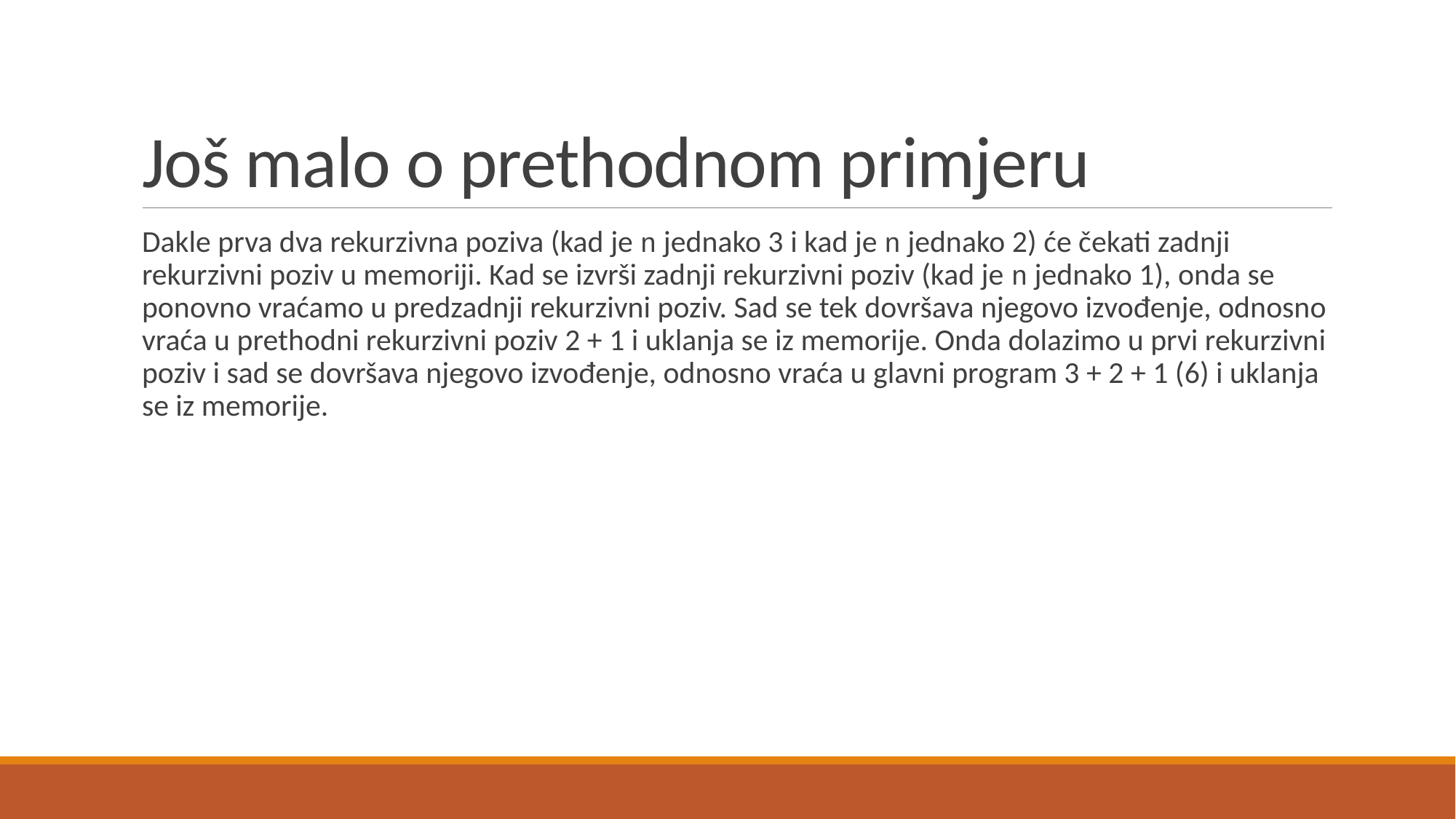

# Još malo o prethodnom primjeru
Dakle prva dva rekurzivna poziva (kad je n jednako 3 i kad je n jednako 2) će čekati zadnji rekurzivni poziv u memoriji. Kad se izvrši zadnji rekurzivni poziv (kad je n jednako 1), onda se ponovno vraćamo u predzadnji rekurzivni poziv. Sad se tek dovršava njegovo izvođenje, odnosno vraća u prethodni rekurzivni poziv 2 + 1 i uklanja se iz memorije. Onda dolazimo u prvi rekurzivni poziv i sad se dovršava njegovo izvođenje, odnosno vraća u glavni program 3 + 2 + 1 (6) i uklanja se iz memorije.